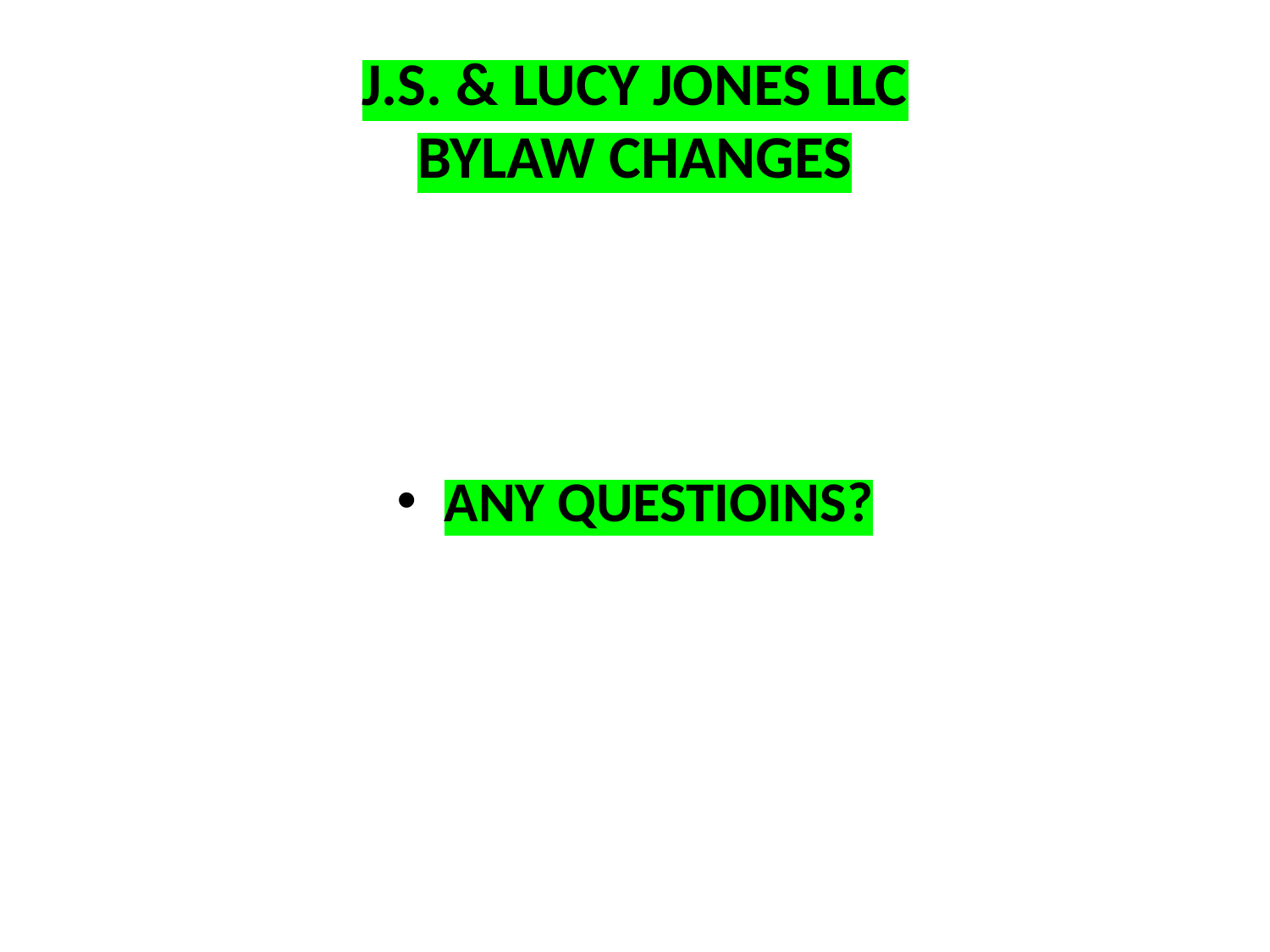

# J.S. & LUCY JONES LLC BYLAW CHANGES

ANY QUESTIOINS?